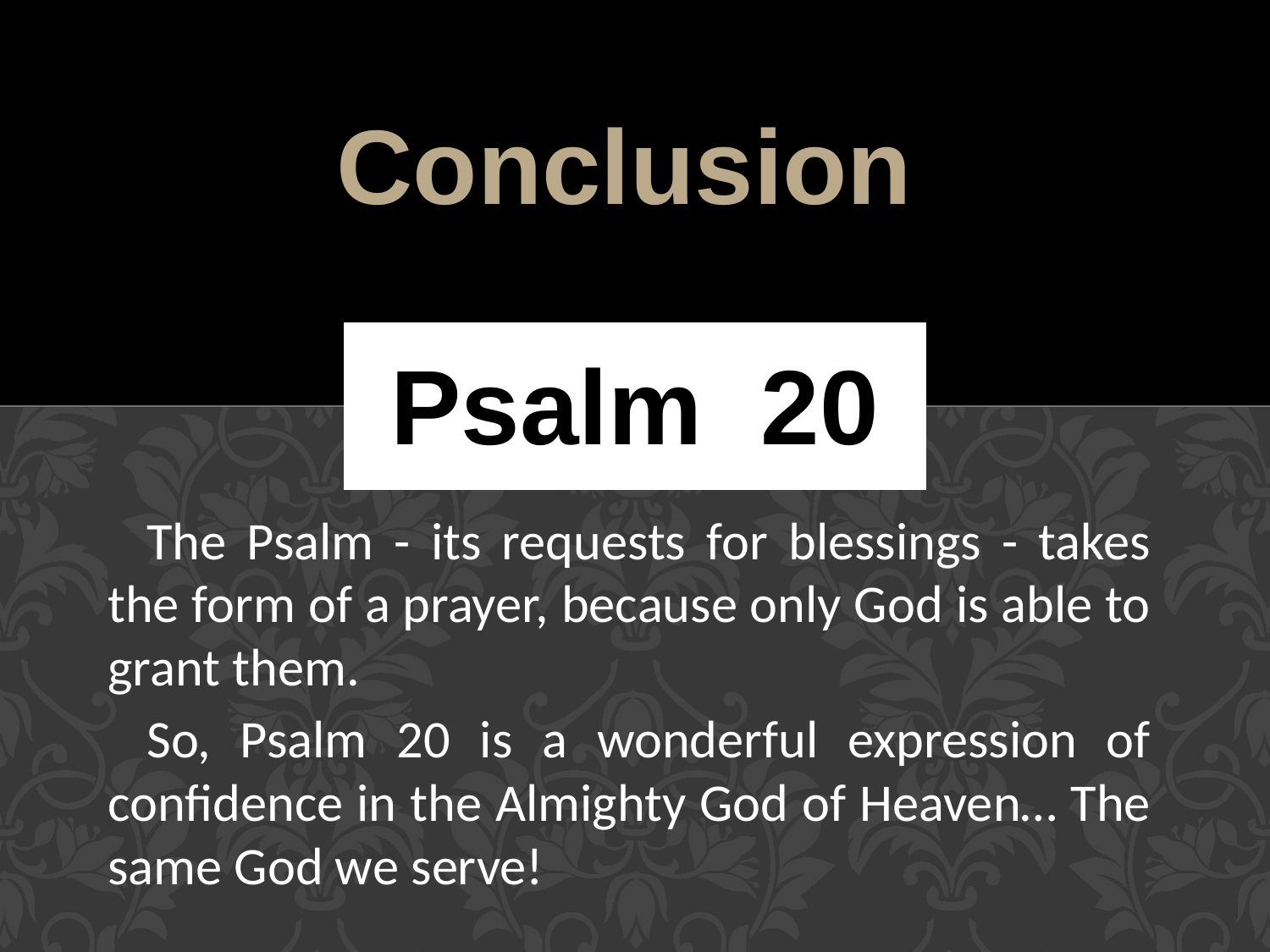

# Conclusion
Psalm  20
The Psalm - its requests for blessings - takes the form of a prayer, because only God is able to grant them.

So, Psalm 20 is a wonderful expression of confidence in the Almighty God of Heaven… The same God we serve!